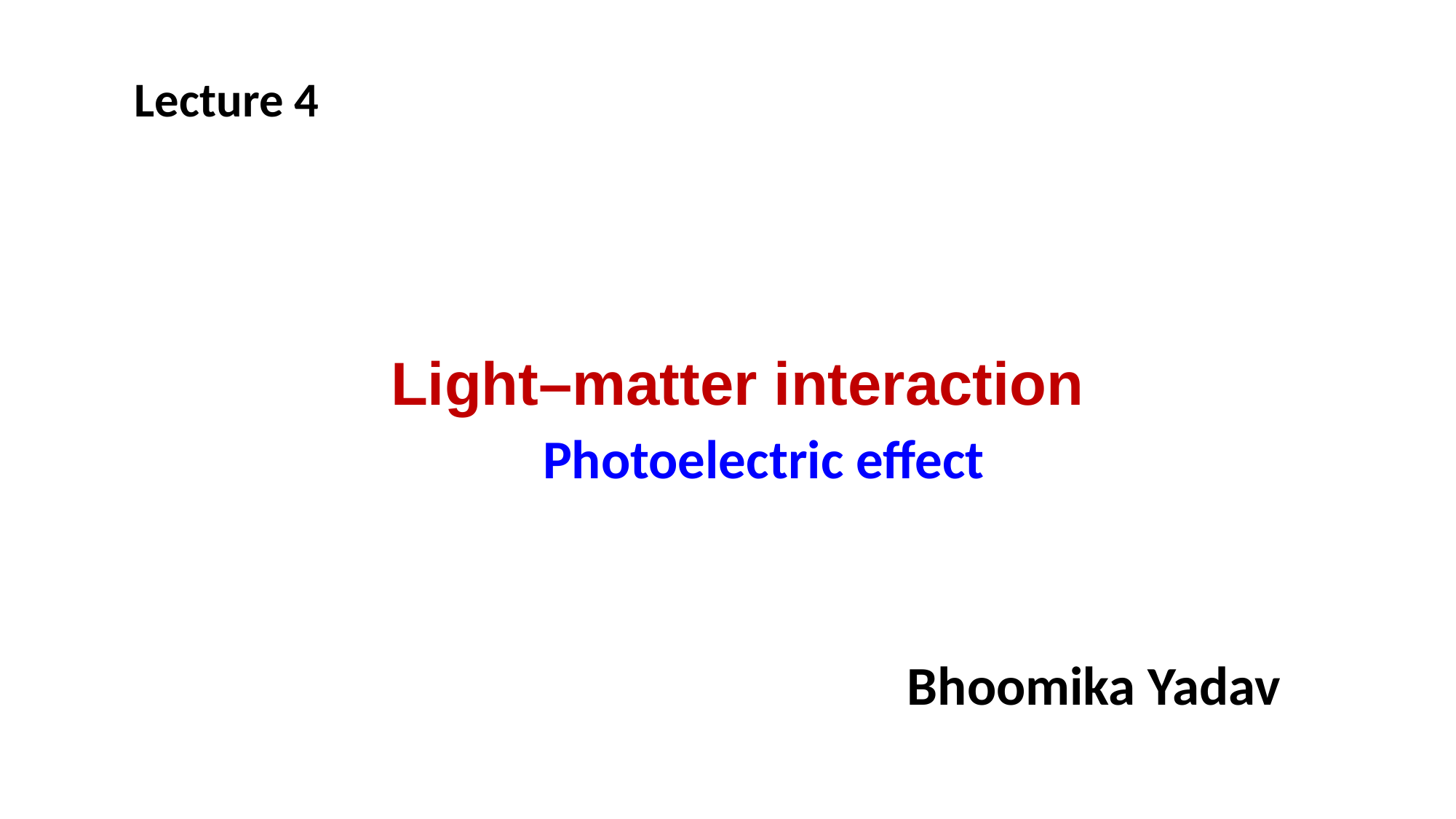

Lecture 4
Light–matter interaction
Photoelectric effect
Bhoomika Yadav